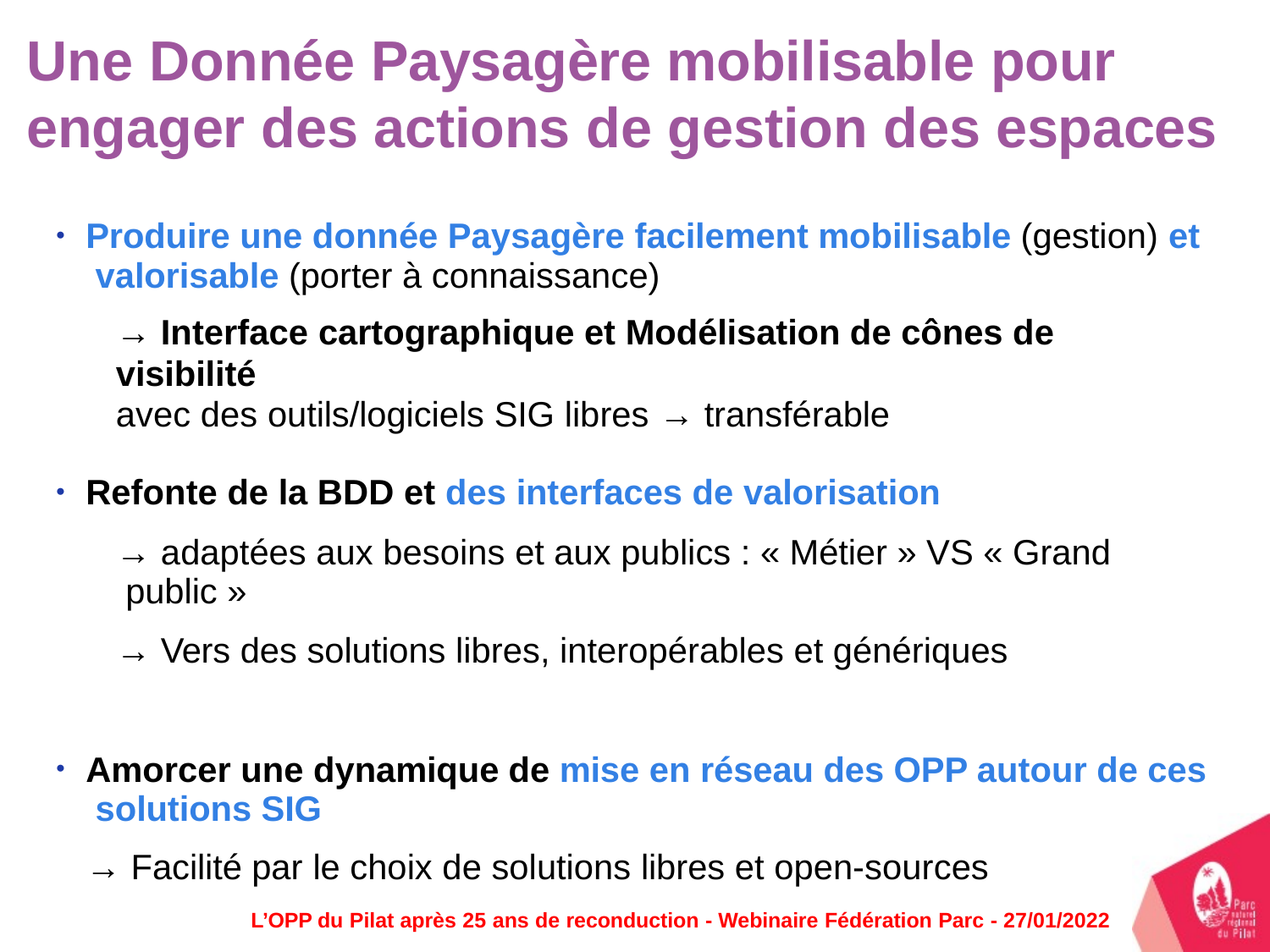

# Une Donnée Paysagère mobilisable pour  engager des actions de gestion des espaces
Produire une donnée Paysagère facilement mobilisable (gestion) et  valorisable (porter à connaissance)
→ Interface cartographique et Modélisation de cônes de visibilité
avec des outils/logiciels SIG libres → transférable
●
Refonte de la BDD et des interfaces de valorisation
→ adaptées aux besoins et aux publics : « Métier » VS « Grand  public »
→ Vers des solutions libres, interopérables et génériques
●
Amorcer une dynamique de mise en réseau des OPP autour de ces  solutions SIG
→ Facilité par le choix de solutions libres et open-sources
●
L’OPP du Pilat après 25 ans de reconduction - Webinaire Fédération Parc - 27/01/2022